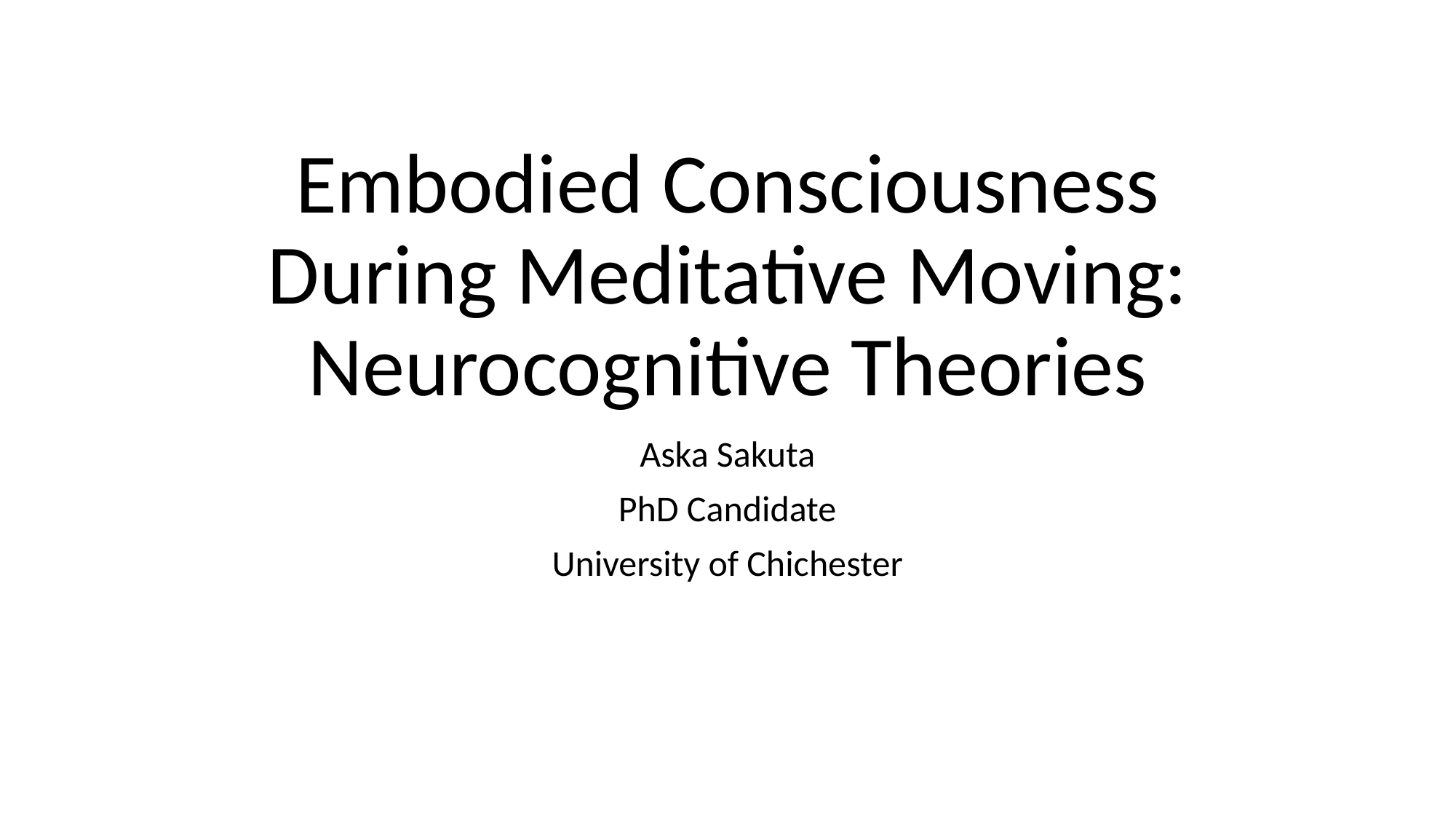

# Embodied Consciousness During Meditative Moving: Neurocognitive Theories
Aska Sakuta
PhD Candidate
University of Chichester